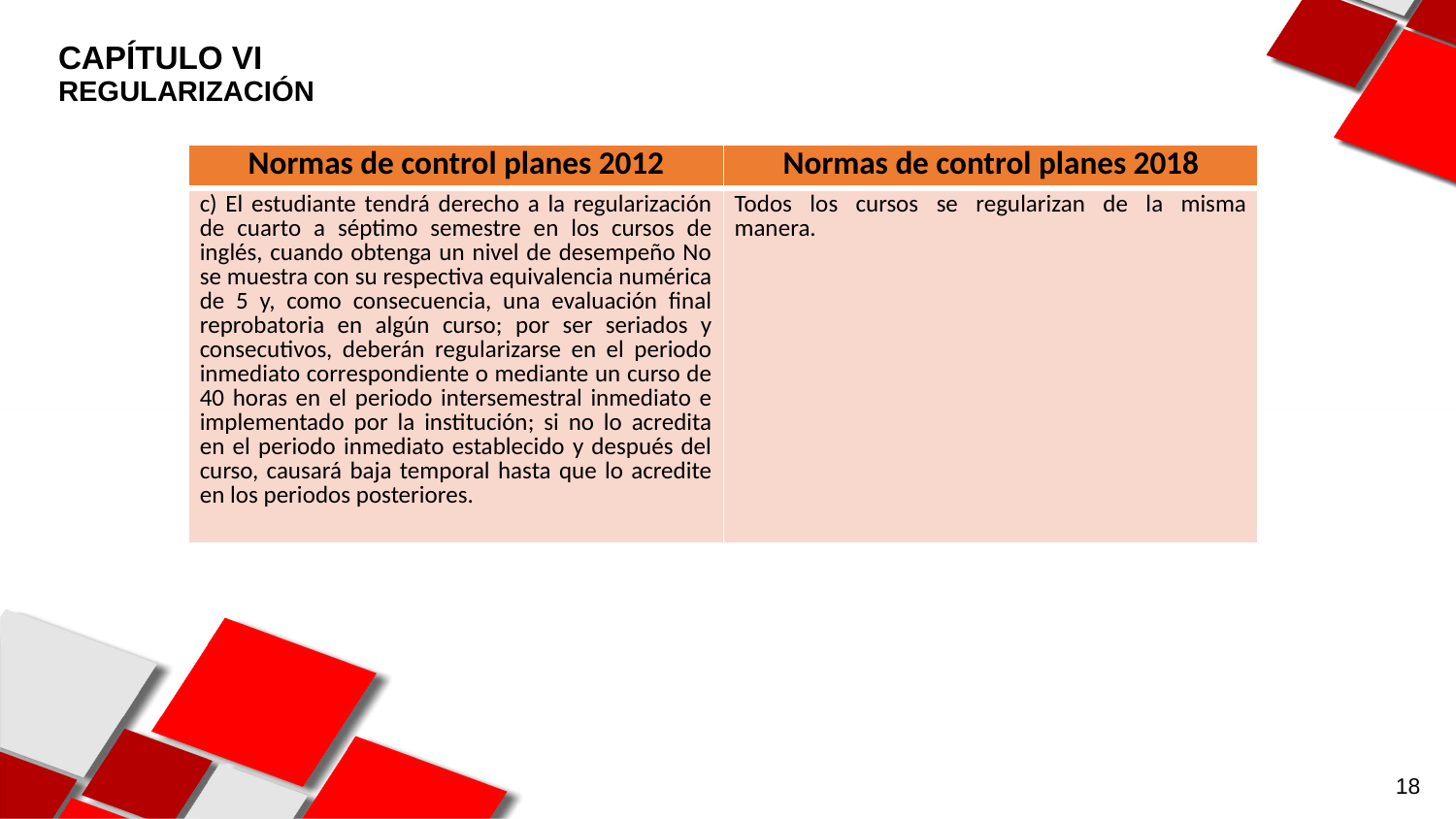

CAPÍTULO VI
REGULARIZACIÓN
| Normas de control planes 2012 | Normas de control planes 2018 |
| --- | --- |
| c) El estudiante tendrá derecho a la regularización de cuarto a séptimo semestre en los cursos de inglés, cuando obtenga un nivel de desempeño No se muestra con su respectiva equivalencia numérica de 5 y, como consecuencia, una evaluación final reprobatoria en algún curso; por ser seriados y consecutivos, deberán regularizarse en el periodo inmediato correspondiente o mediante un curso de 40 horas en el periodo intersemestral inmediato e implementado por la institución; si no lo acredita en el periodo inmediato establecido y después del curso, causará baja temporal hasta que lo acredite en los periodos posteriores. | Todos los cursos se regularizan de la misma manera. |
18